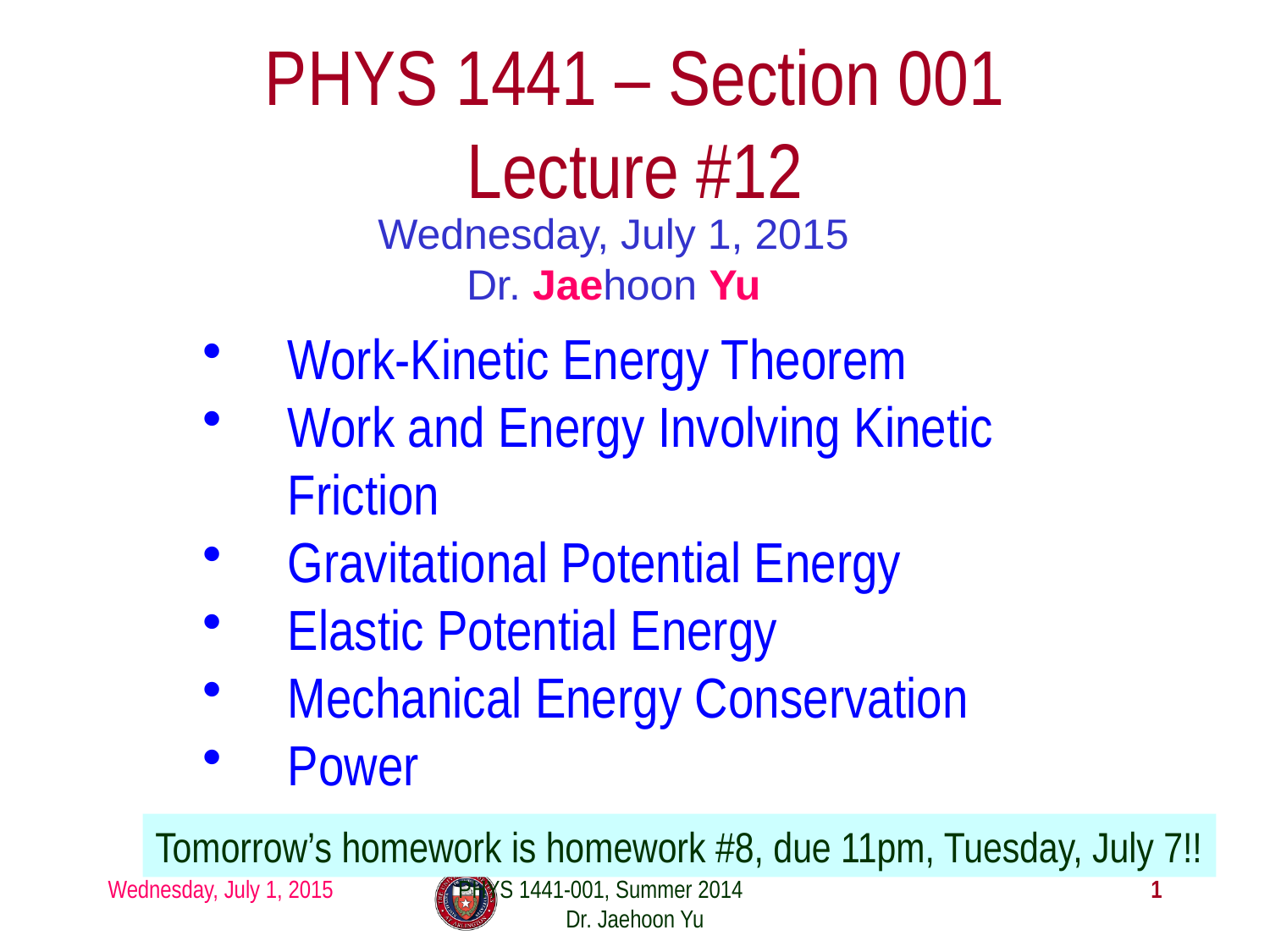

# PHYS 1441 – Section 001 Lecture #12
Wednesday, July 1, 2015
Dr. Jaehoon Yu
Work-Kinetic Energy Theorem
Work and Energy Involving Kinetic Friction
Gravitational Potential Energy
Elastic Potential Energy
Mechanical Energy Conservation
Power

Tomorrow’s homework is homework #8, due 11pm, Tuesday, July 7!!
Wednesday, July 1, 2015
PHYS 1441-001, Summer 2014             Dr. Jaehoon Yu
1